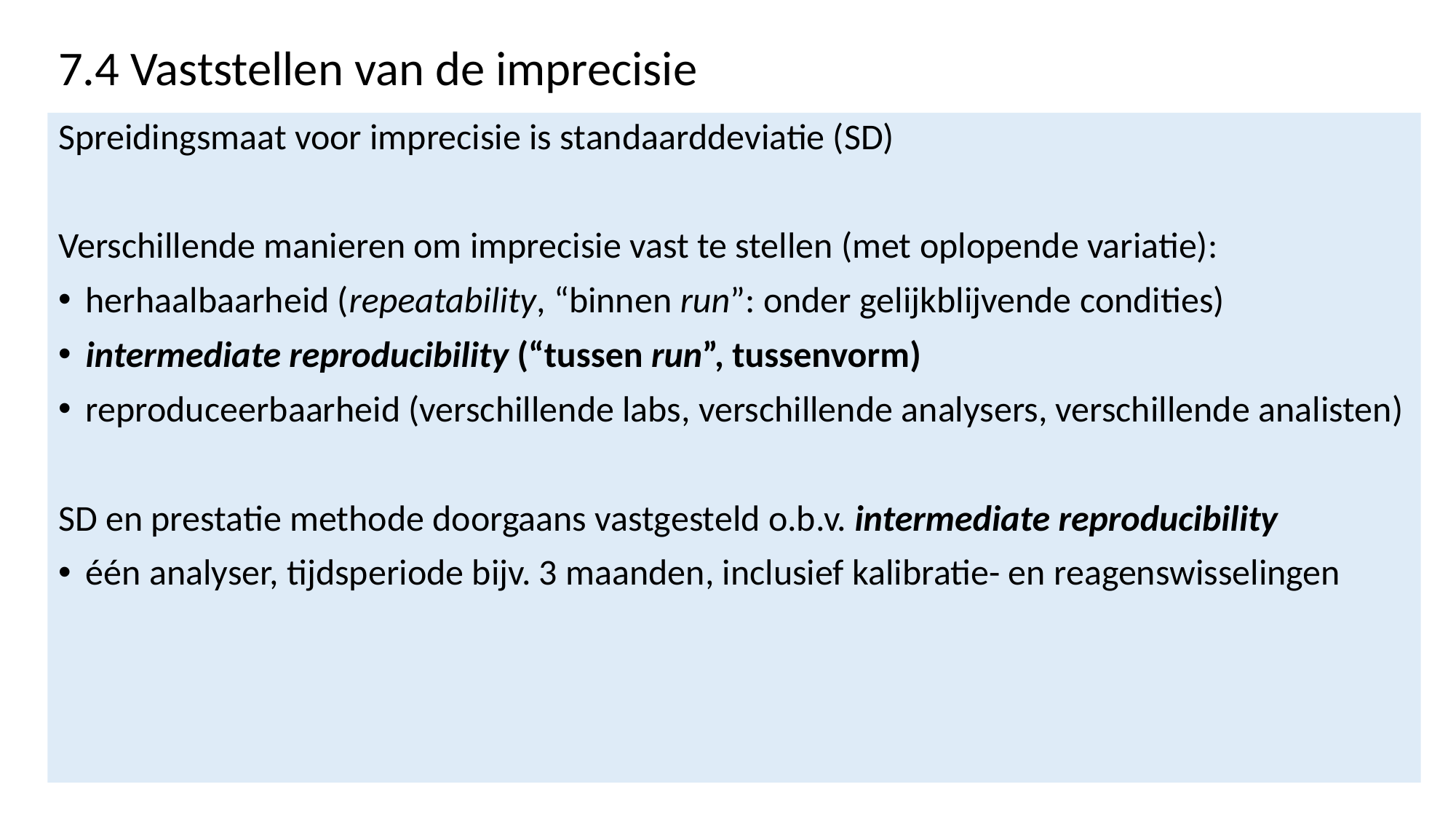

# 7.4 Vaststellen van de imprecisie
Spreidingsmaat voor imprecisie is standaarddeviatie (SD)

Verschillende manieren om imprecisie vast te stellen (met oplopende variatie):
herhaalbaarheid (repeatability, “binnen run”: onder gelijkblijvende condities)
intermediate reproducibility (“tussen run”, tussenvorm)
reproduceerbaarheid (verschillende labs, verschillende analysers, verschillende analisten)

SD en prestatie methode doorgaans vastgesteld o.b.v. intermediate reproducibility
één analyser, tijdsperiode bijv. 3 maanden, inclusief kalibratie- en reagenswisselingen